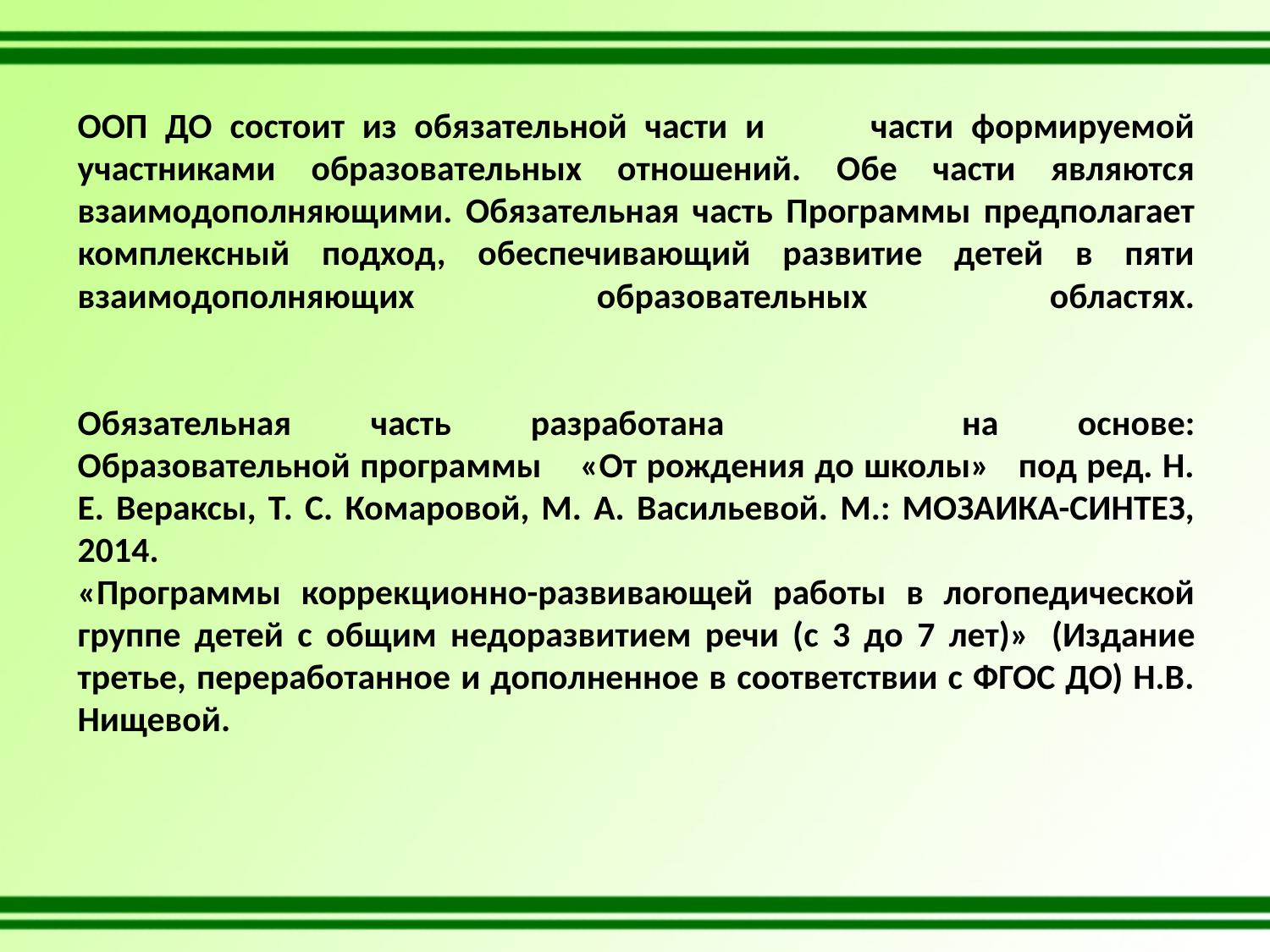

# ООП ДО состоит из обязательной части и      части формируемой участниками образовательных отношений. Обе части являются взаимодополняющими. Обязательная часть Программы предполагает комплексный подход, обеспечивающий развитие детей в пяти взаимодополняющих образовательных областях. Обязательная часть разработана   на основе: Образовательной программы    «От рождения до школы»   под ред. Н. Е. Вераксы, Т. С. Комаровой, М. А. Васильевой. М.: МОЗАИКА-СИНТЕЗ, 2014.  «Программы коррекцион­но-развивающей работы в логопедической группе детей с общим недоразвитием речи (с 3 до 7 лет)»  (Издание третье, переработанное и дополненное в соответствии с ФГОС ДО) Н.В. Нищевой.